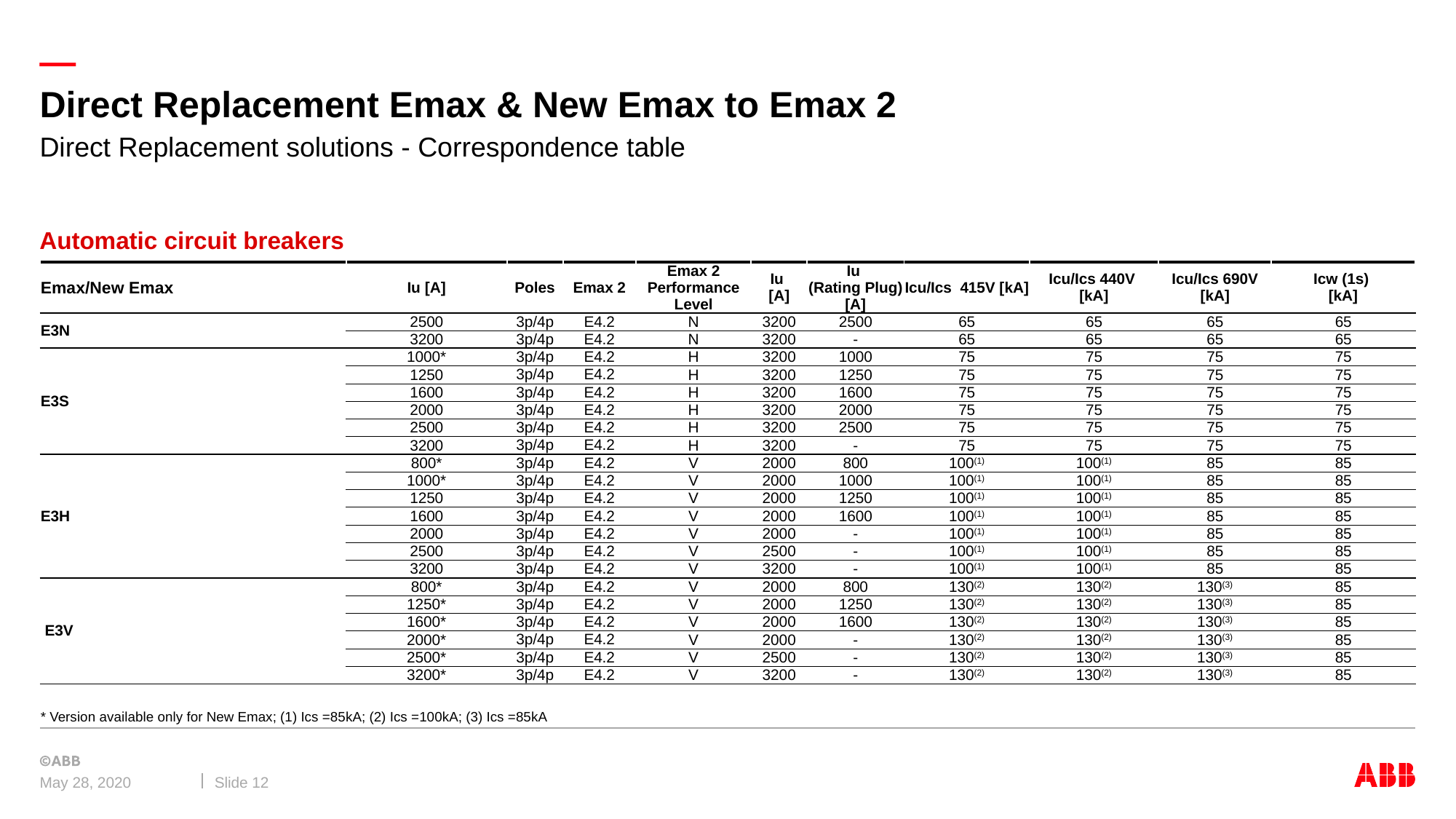

# Direct Replacement Emax & New Emax to Emax 2
Direct Replacement solutions - Correspondence table
Automatic circuit breakers
| Emax/New Emax | Iu [A] | Poles | Emax 2 | Emax 2 Performance Level | Iu [A] | Iu (Rating Plug) [A] | Icu/Ics 415V [kA] | Icu/Ics 440V [kA] | Icu/Ics 690V [kA] | Icw (1s) [kA] |
| --- | --- | --- | --- | --- | --- | --- | --- | --- | --- | --- |
| E3N | 2500 | 3p/4p | E4.2 | N | 3200 | 2500 | 65 | 65 | 65 | 65 |
|  | 3200 | 3p/4p | E4.2 | N | 3200 | - | 65 | 65 | 65 | 65 |
| E3S | 1000\* | 3p/4p | E4.2 | H | 3200 | 1000 | 75 | 75 | 75 | 75 |
|  | 1250 | 3p/4p | E4.2 | H | 3200 | 1250 | 75 | 75 | 75 | 75 |
|  | 1600 | 3p/4p | E4.2 | H | 3200 | 1600 | 75 | 75 | 75 | 75 |
|  | 2000 | 3p/4p | E4.2 | H | 3200 | 2000 | 75 | 75 | 75 | 75 |
|  | 2500 | 3p/4p | E4.2 | H | 3200 | 2500 | 75 | 75 | 75 | 75 |
|  | 3200 | 3p/4p | E4.2 | H | 3200 | - | 75 | 75 | 75 | 75 |
| E3H | 800\* | 3p/4p | E4.2 | V | 2000 | 800 | 100(1) | 100(1) | 85 | 85 |
|  | 1000\* | 3p/4p | E4.2 | V | 2000 | 1000 | 100(1) | 100(1) | 85 | 85 |
|  | 1250 | 3p/4p | E4.2 | V | 2000 | 1250 | 100(1) | 100(1) | 85 | 85 |
|  | 1600 | 3p/4p | E4.2 | V | 2000 | 1600 | 100(1) | 100(1) | 85 | 85 |
|  | 2000 | 3p/4p | E4.2 | V | 2000 | - | 100(1) | 100(1) | 85 | 85 |
|  | 2500 | 3p/4p | E4.2 | V | 2500 | - | 100(1) | 100(1) | 85 | 85 |
|  | 3200 | 3p/4p | E4.2 | V | 3200 | - | 100(1) | 100(1) | 85 | 85 |
| E3V | 800\* | 3p/4p | E4.2 | V | 2000 | 800 | 130(2) | 130(2) | 130(3) | 85 |
|  | 1250\* | 3p/4p | E4.2 | V | 2000 | 1250 | 130(2) | 130(2) | 130(3) | 85 |
|  | 1600\* | 3p/4p | E4.2 | V | 2000 | 1600 | 130(2) | 130(2) | 130(3) | 85 |
|  | 2000\* | 3p/4p | E4.2 | V | 2000 | - | 130(2) | 130(2) | 130(3) | 85 |
|  | 2500\* | 3p/4p | E4.2 | V | 2500 | - | 130(2) | 130(2) | 130(3) | 85 |
|  | 3200\* | 3p/4p | E4.2 | V | 3200 | - | 130(2) | 130(2) | 130(3) | 85 |
* Version available only for New Emax; (1) Ics =85kA; (2) Ics =100kA; (3) Ics =85kA

Slide 12
May 28, 2020